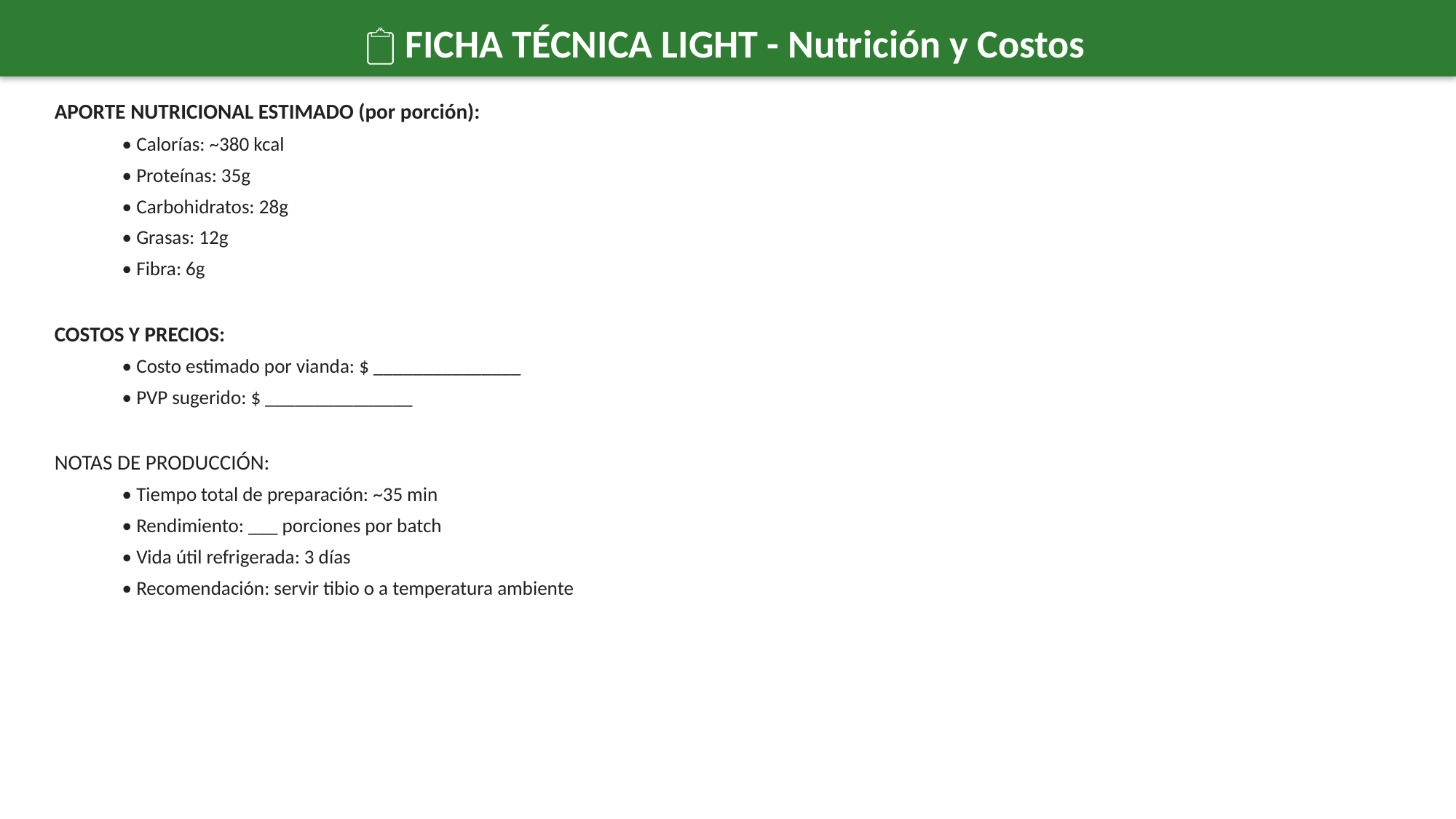

📋 FICHA TÉCNICA LIGHT - Nutrición y Costos
APORTE NUTRICIONAL ESTIMADO (por porción):
   • Calorías: ~380 kcal
   • Proteínas: 35g
   • Carbohidratos: 28g
   • Grasas: 12g
   • Fibra: 6g

COSTOS Y PRECIOS:
   • Costo estimado por vianda: $ _______________
   • PVP sugerido: $ _______________

NOTAS DE PRODUCCIÓN:
   • Tiempo total de preparación: ~35 min
   • Rendimiento: ___ porciones por batch
   • Vida útil refrigerada: 3 días
   • Recomendación: servir tibio o a temperatura ambiente